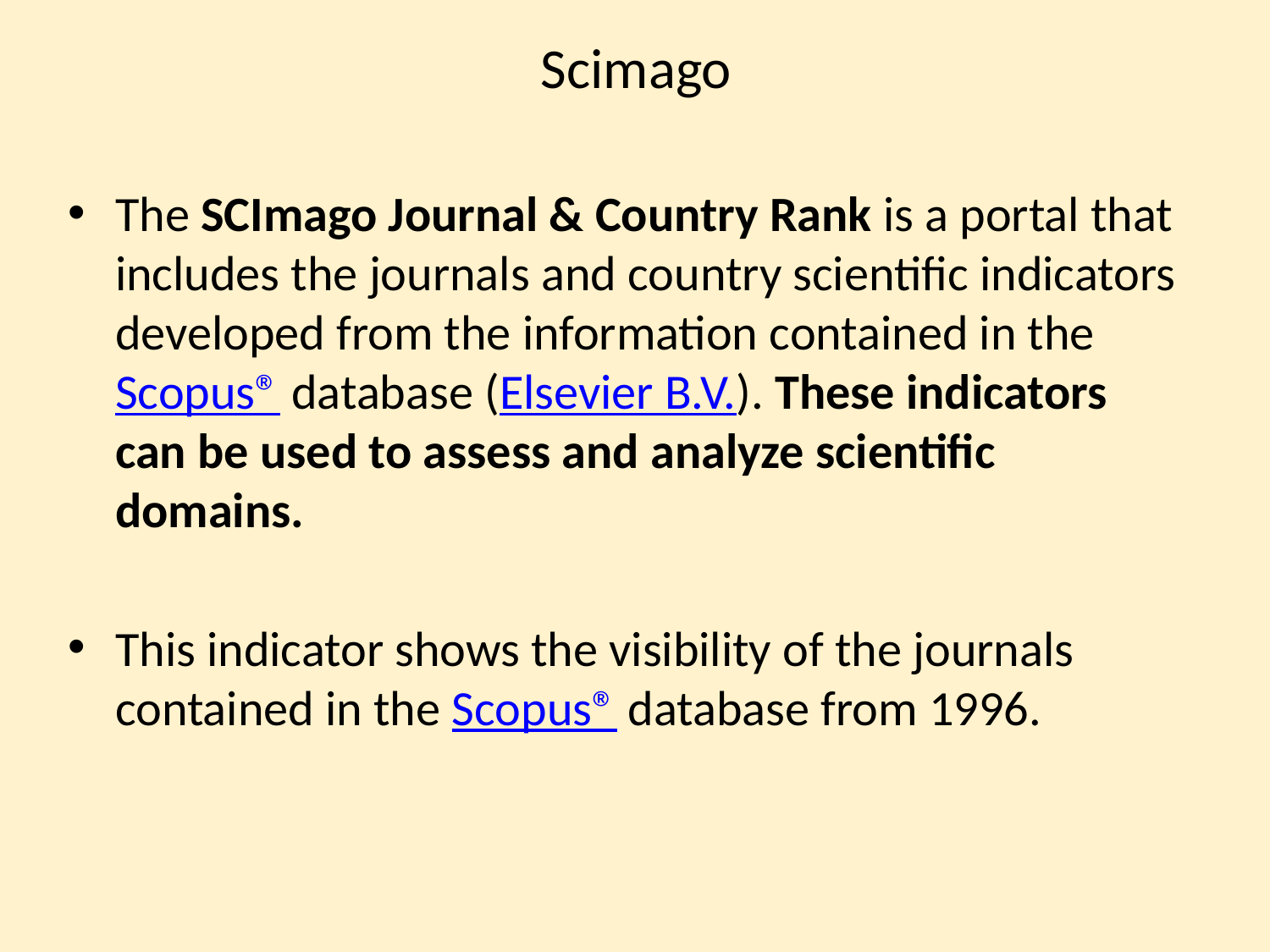

# Scimago
The SCImago Journal & Country Rank is a portal that includes the journals and country scientific indicators developed from the information contained in the Scopus® database (Elsevier B.V.). These indicators can be used to assess and analyze scientific domains.

This indicator shows the visibility of the journals contained in the Scopus® database from 1996.